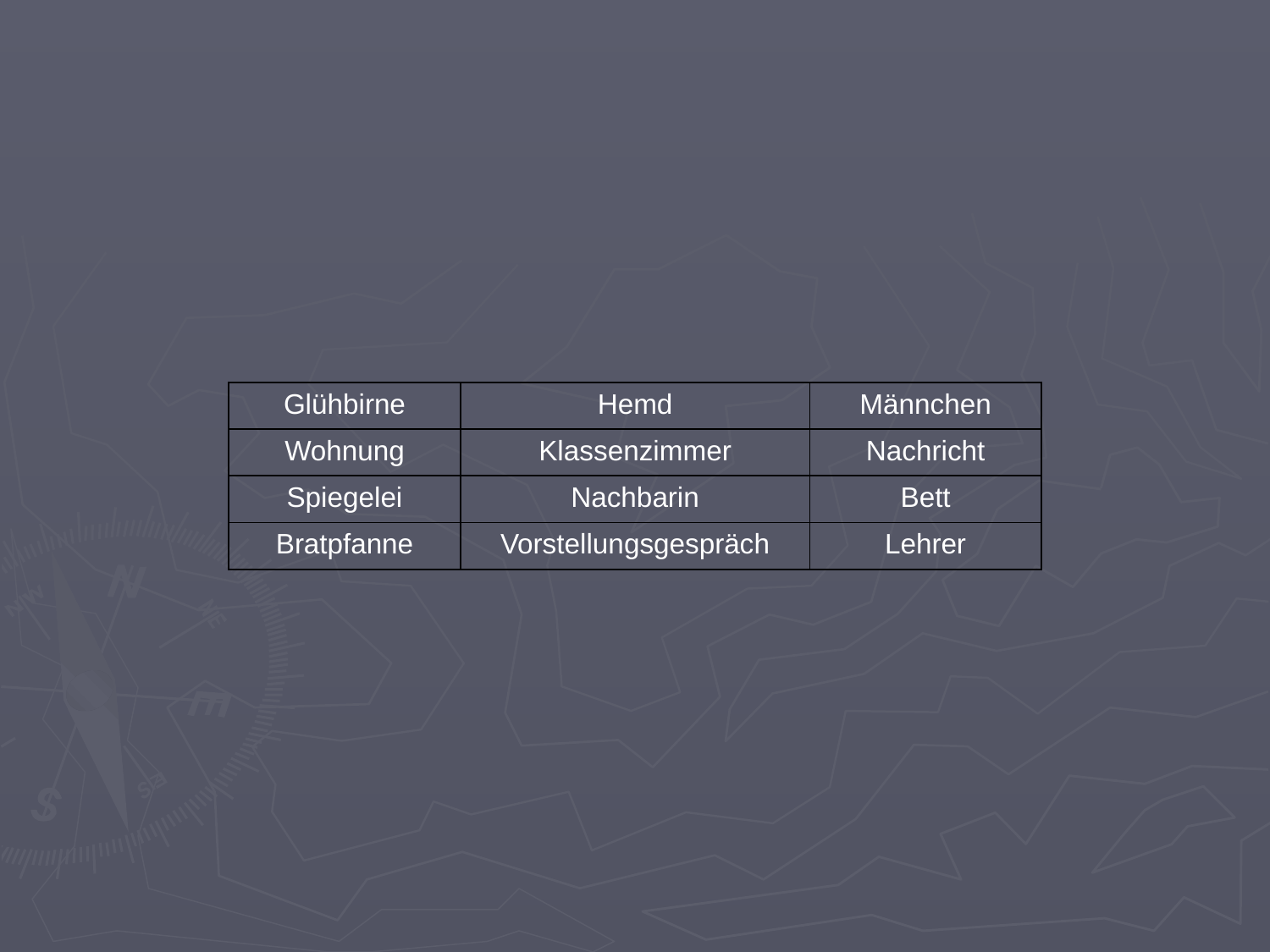

| Glühbirne | Hemd | Männchen |
| --- | --- | --- |
| Wohnung | Klassenzimmer | Nachricht |
| Spiegelei | Nachbarin | Bett |
| Bratpfanne | Vorstellungsgespräch | Lehrer |